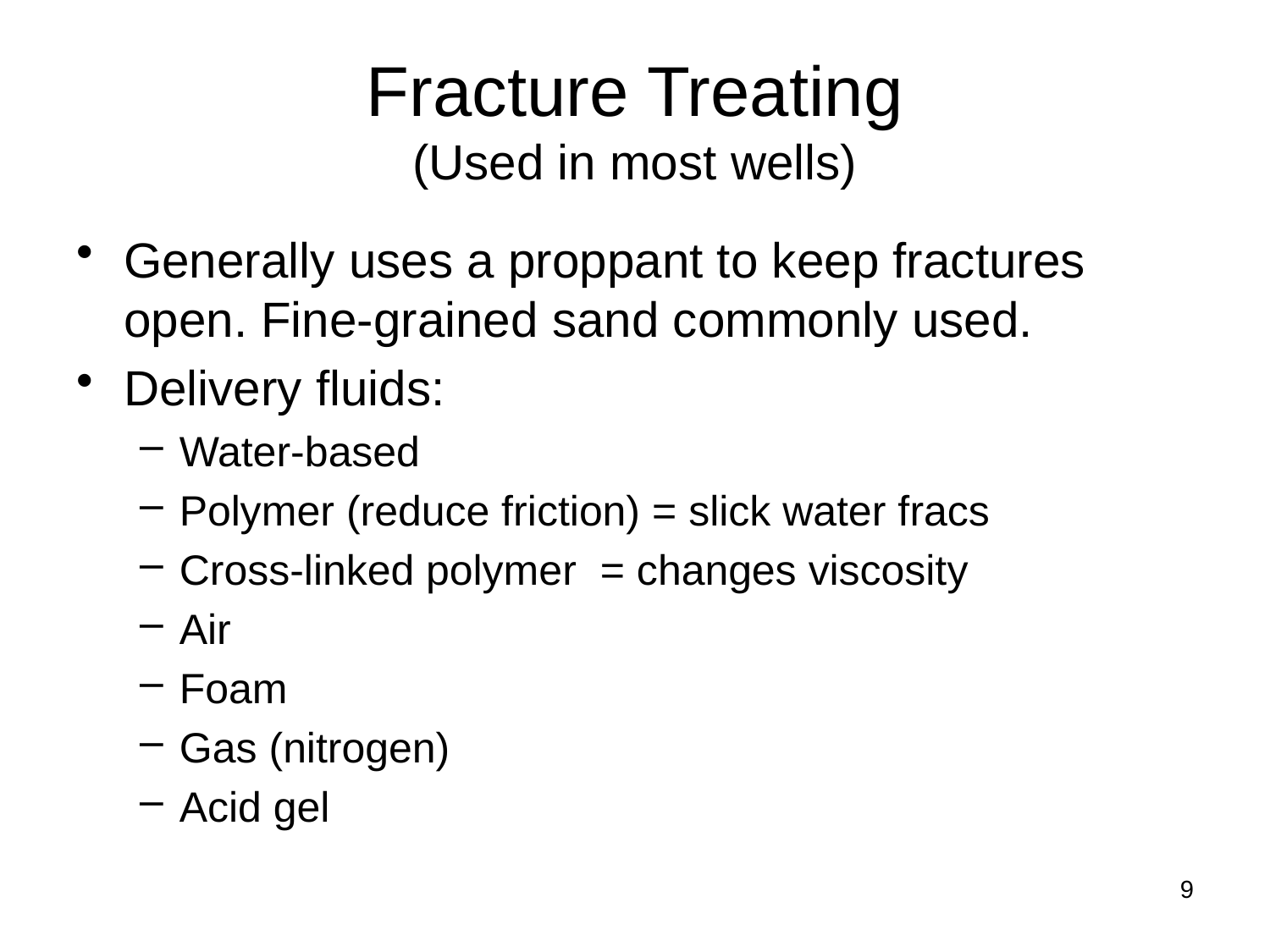

# Fracture Treating (Used in most wells)
Generally uses a proppant to keep fractures open. Fine-grained sand commonly used.
Delivery fluids:
Water-based
Polymer (reduce friction) = slick water fracs
Cross-linked polymer  = changes viscosity
Air
Foam
Gas (nitrogen)
Acid gel

9